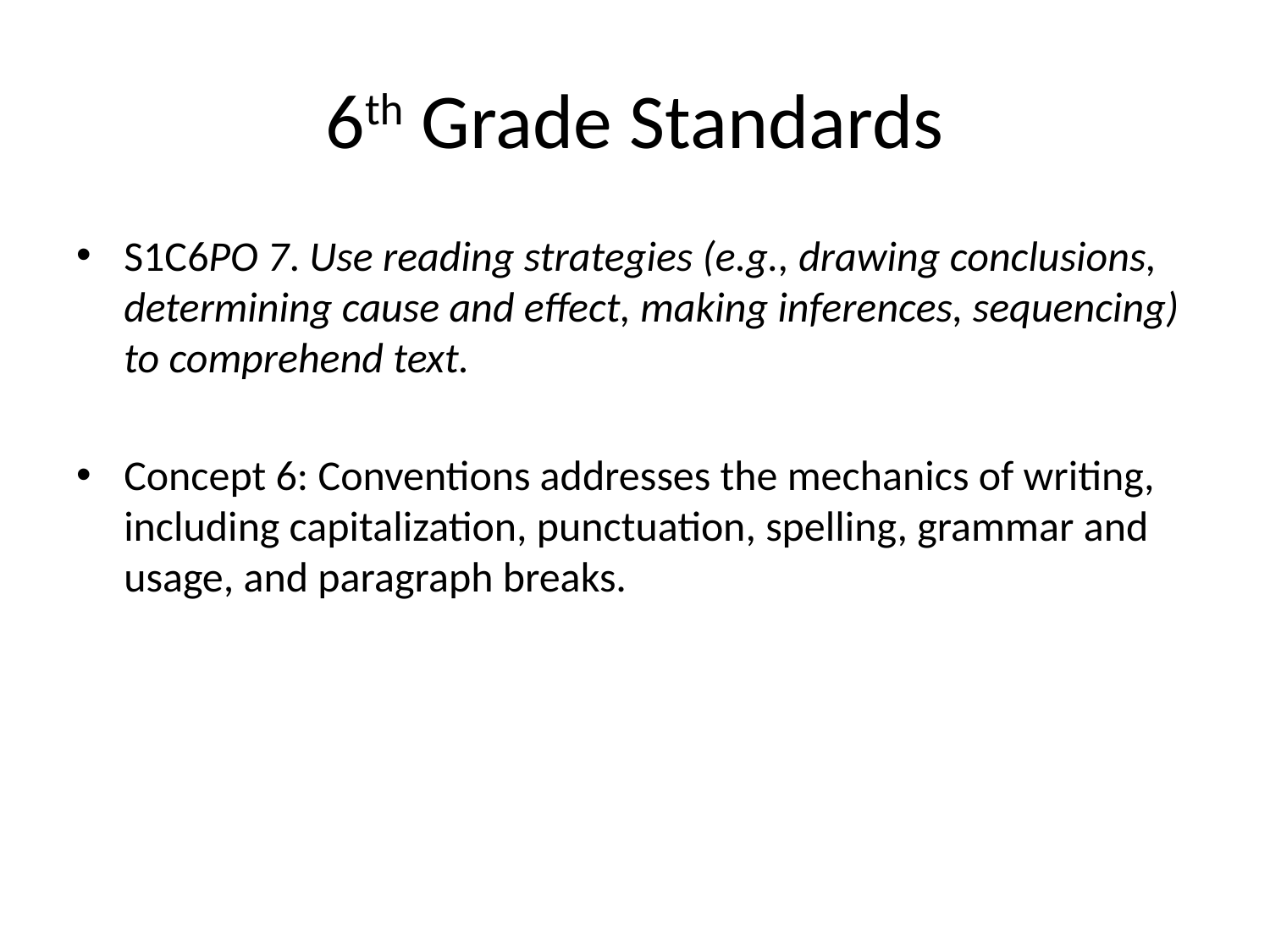

# 6th Grade Standards
S1C6PO 7. Use reading strategies (e.g., drawing conclusions, determining cause and effect, making inferences, sequencing) to comprehend text.

Concept 6: Conventions addresses the mechanics of writing, including capitalization, punctuation, spelling, grammar and usage, and paragraph breaks.